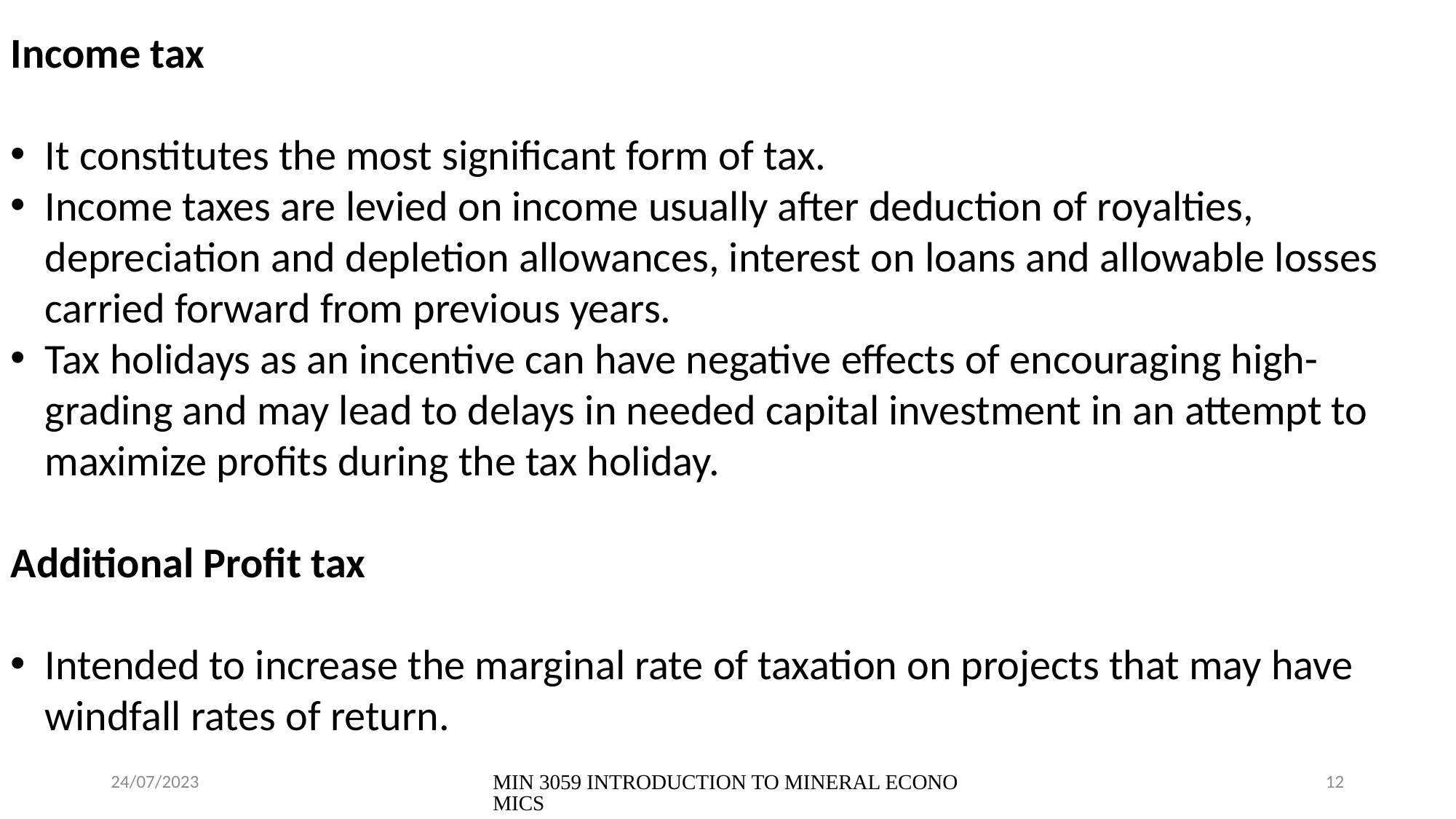

Income tax

It constitutes the most significant form of tax.
Income taxes are levied on income usually after deduction of royalties, depreciation and depletion allowances, interest on loans and allowable losses carried forward from previous years.
Tax holidays as an incentive can have negative effects of encouraging high-grading and may lead to delays in needed capital investment in an attempt to maximize profits during the tax holiday.

Additional Profit tax

Intended to increase the marginal rate of taxation on projects that may have windfall rates of return.
24/07/2023
MIN 3059 INTRODUCTION TO MINERAL ECONOMICS
12